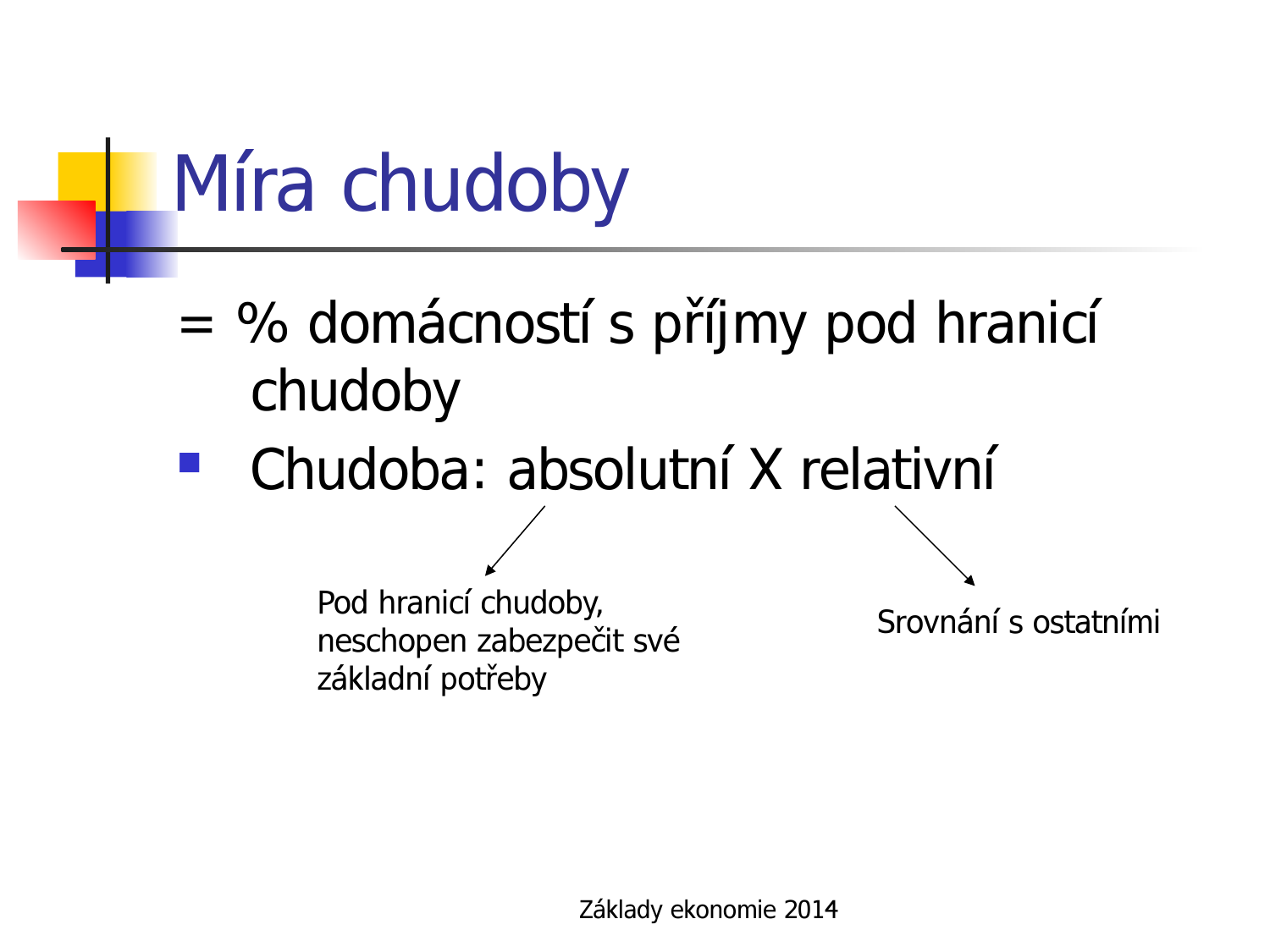

# Míra chudoby
= % domácností s příjmy pod hranicí chudoby
Chudoba: absolutní X relativní

Pod hranicí chudoby, neschopen zabezpečit své základní potřeby
Srovnání s ostatními
Základy ekonomie 2014